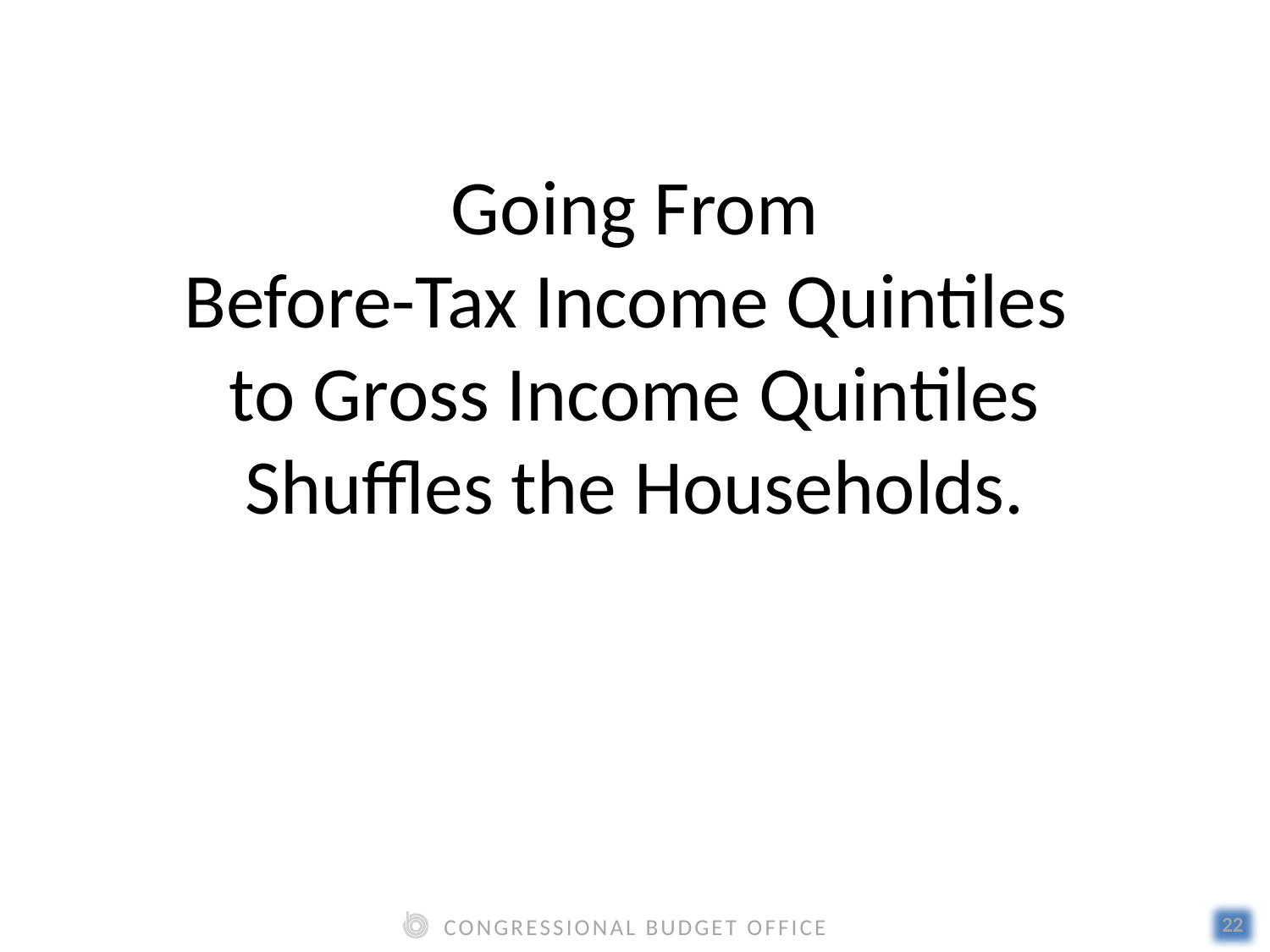

# Going From Before-Tax Income Quintiles to Gross Income Quintiles Shuffles the Households.